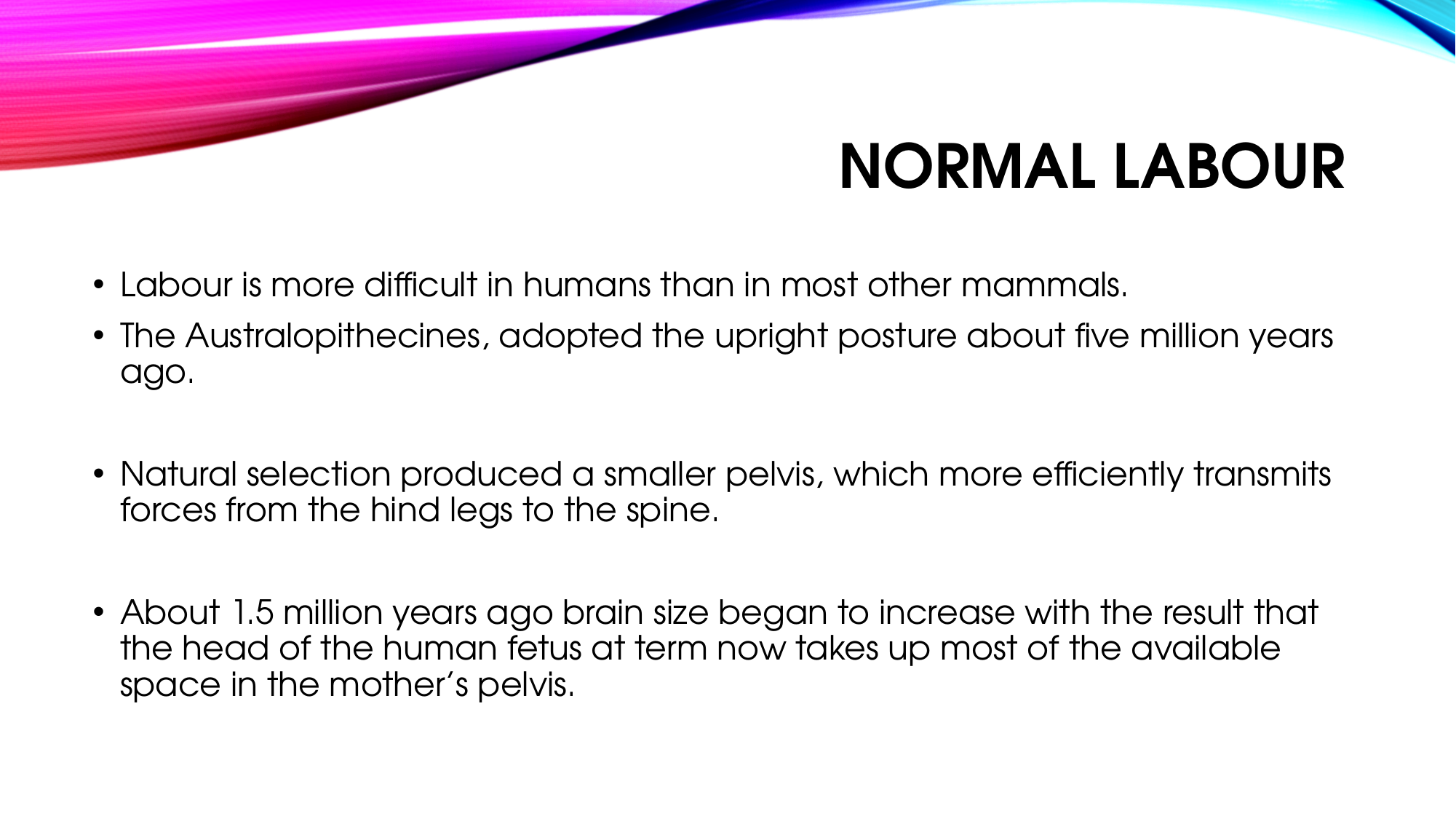

# Normal labour
Labour is more difficult in humans than in most other mammals.
The Australopithecines, adopted the upright posture about five million years ago.

Natural selection produced a smaller pelvis, which more efficiently transmits forces from the hind legs to the spine.

About 1.5 million years ago brain size began to increase with the result that the head of the human fetus at term now takes up most of the available space in the mother’s pelvis.